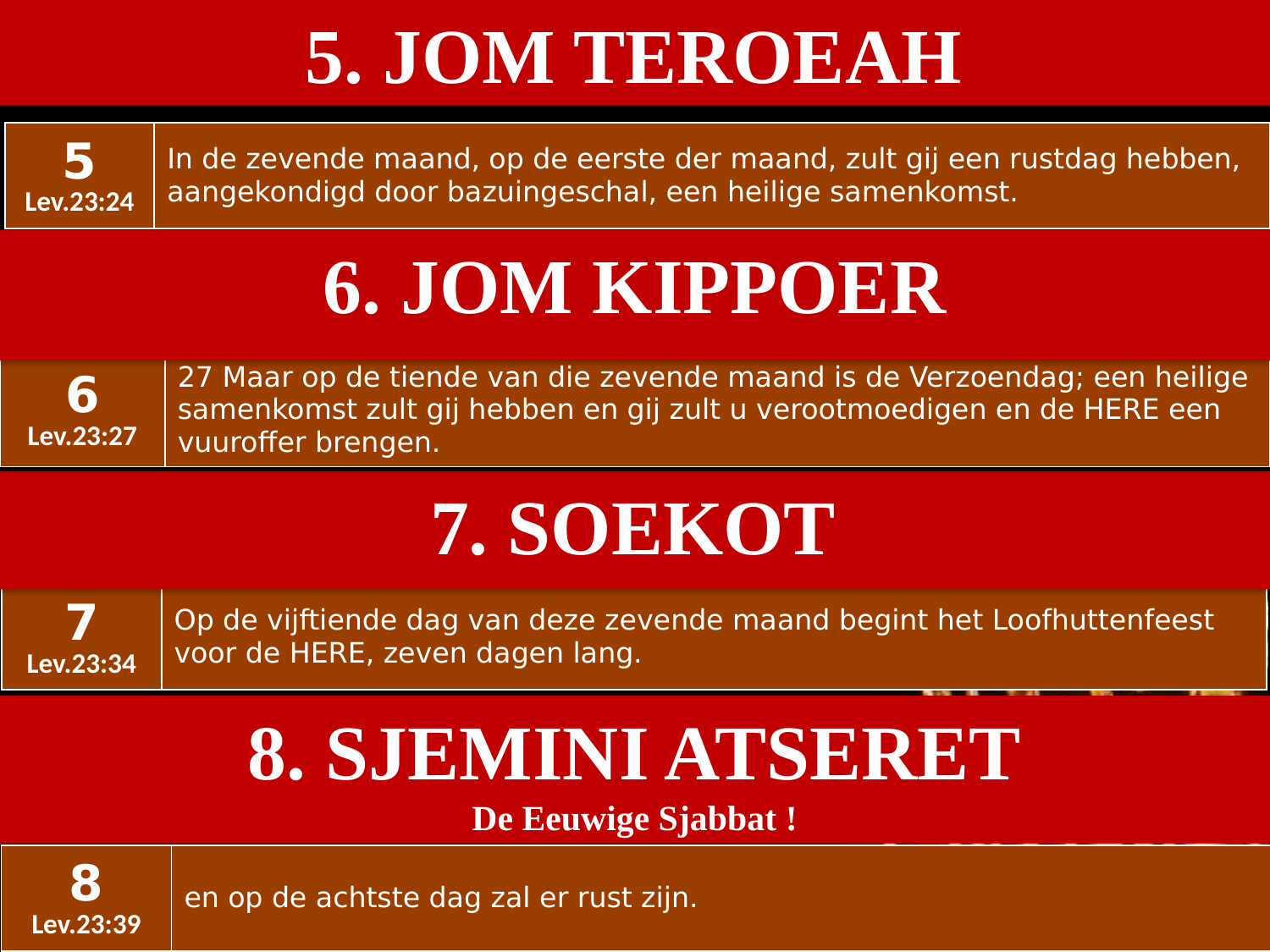

5. JOM TEROEAH
| 5 Lev.23:24 | In de zevende maand, op de eerste der maand, zult gij een rustdag hebben, aangekondigd door bazuingeschal, een heilige samenkomst. |
| --- | --- |
6. JOM KIPPOER

| 6 Lev.23:27 | 27 Maar op de tiende van die zevende maand is de Verzoendag; een heilige samenkomst zult gij hebben en gij zult u verootmoedigen en de HERE een vuuroffer brengen. |
| --- | --- |
7. SOEKOT

| 7 Lev.23:34 | Op de vijftiende dag van deze zevende maand begint het Loofhuttenfeest voor de HERE, zeven dagen lang. |
| --- | --- |
8. SJEMINI ATSERET
De Eeuwige Sjabbat !
| 8 Lev.23:39 | en op de achtste dag zal er rust zijn. |
| --- | --- |